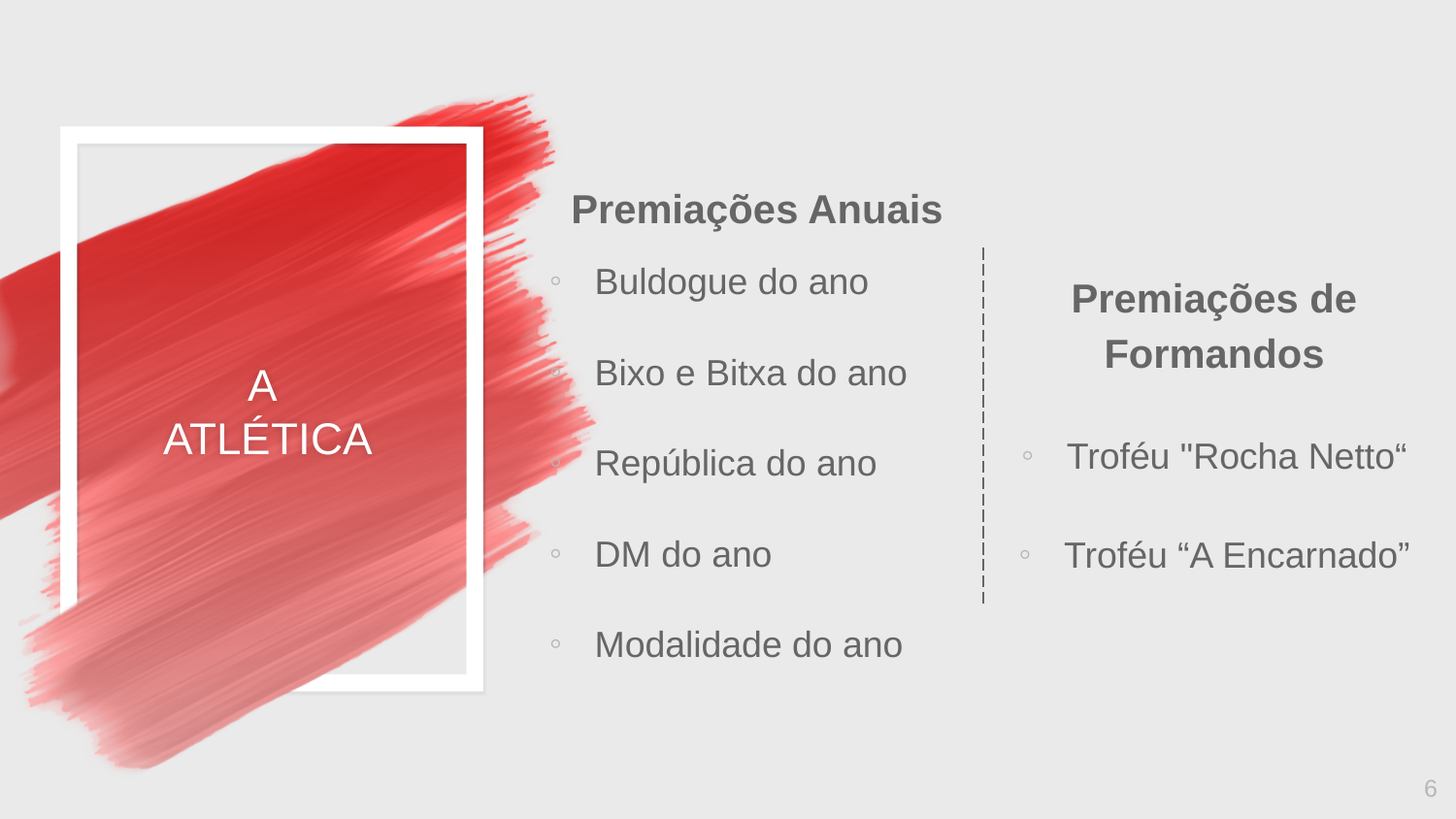

Premiações Anuais
Buldogue do ano
Bixo e Bitxa do ano
República do ano
DM do ano
Modalidade do ano
Premiações de Formandos
Troféu "Rocha Netto“
Troféu “A Encarnado”
# A ATLÉTICA
6